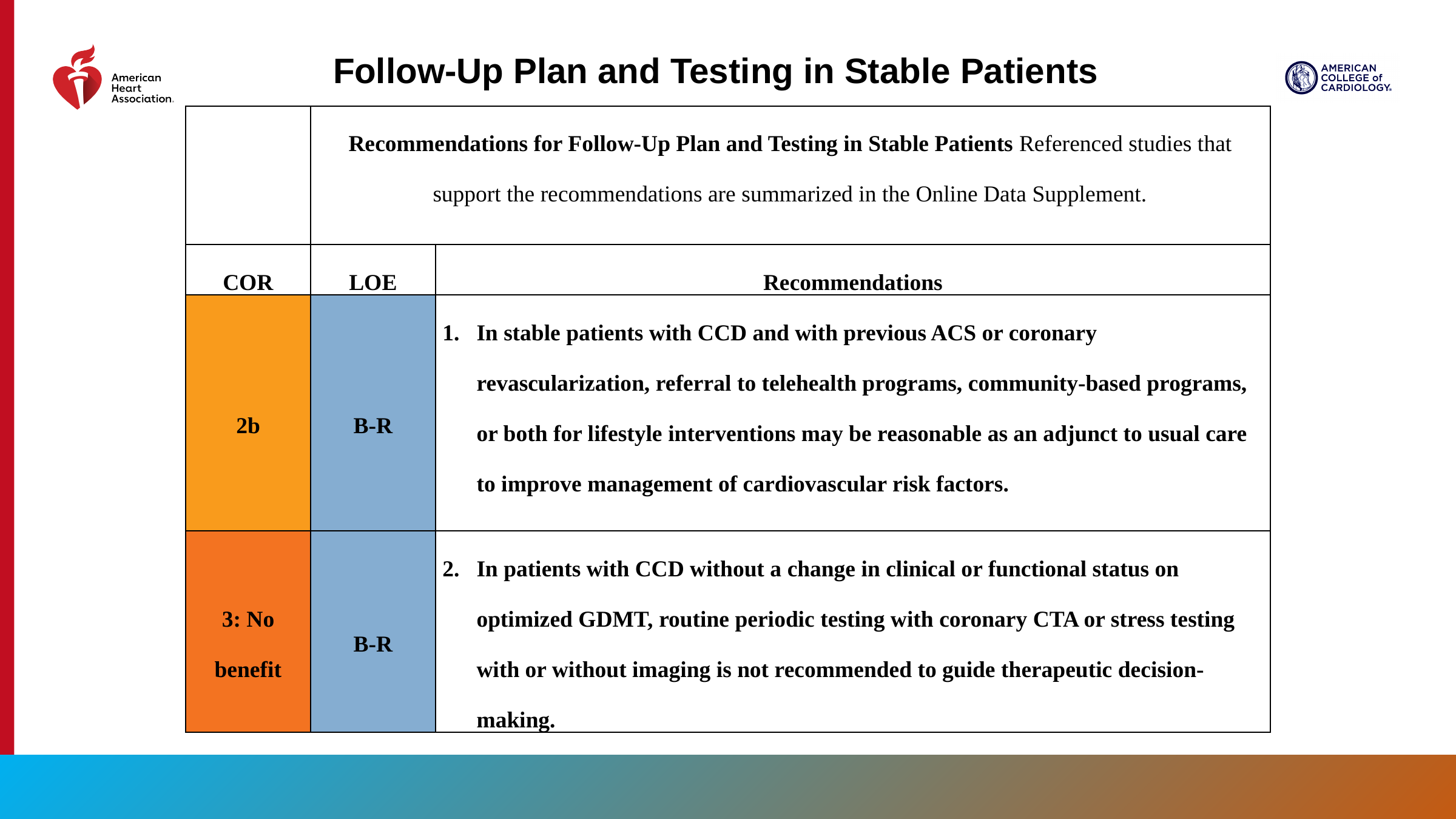

Follow-Up Plan and Testing in Stable Patients
|  | Recommendations for Follow-Up Plan and Testing in Stable Patients Referenced studies that support the recommendations are summarized in the Online Data Supplement. |  |
| --- | --- | --- |
| COR | LOE | Recommendations |
| 2b | B-R | In stable patients with CCD and with previous ACS or coronary revascularization, referral to telehealth programs, community-based programs, or both for lifestyle interventions may be reasonable as an adjunct to usual care to improve management of cardiovascular risk factors. |
| 3: No benefit | B-R | In patients with CCD without a change in clinical or functional status on optimized GDMT, routine periodic testing with coronary CTA or stress testing with or without imaging is not recommended to guide therapeutic decision-making. |
136